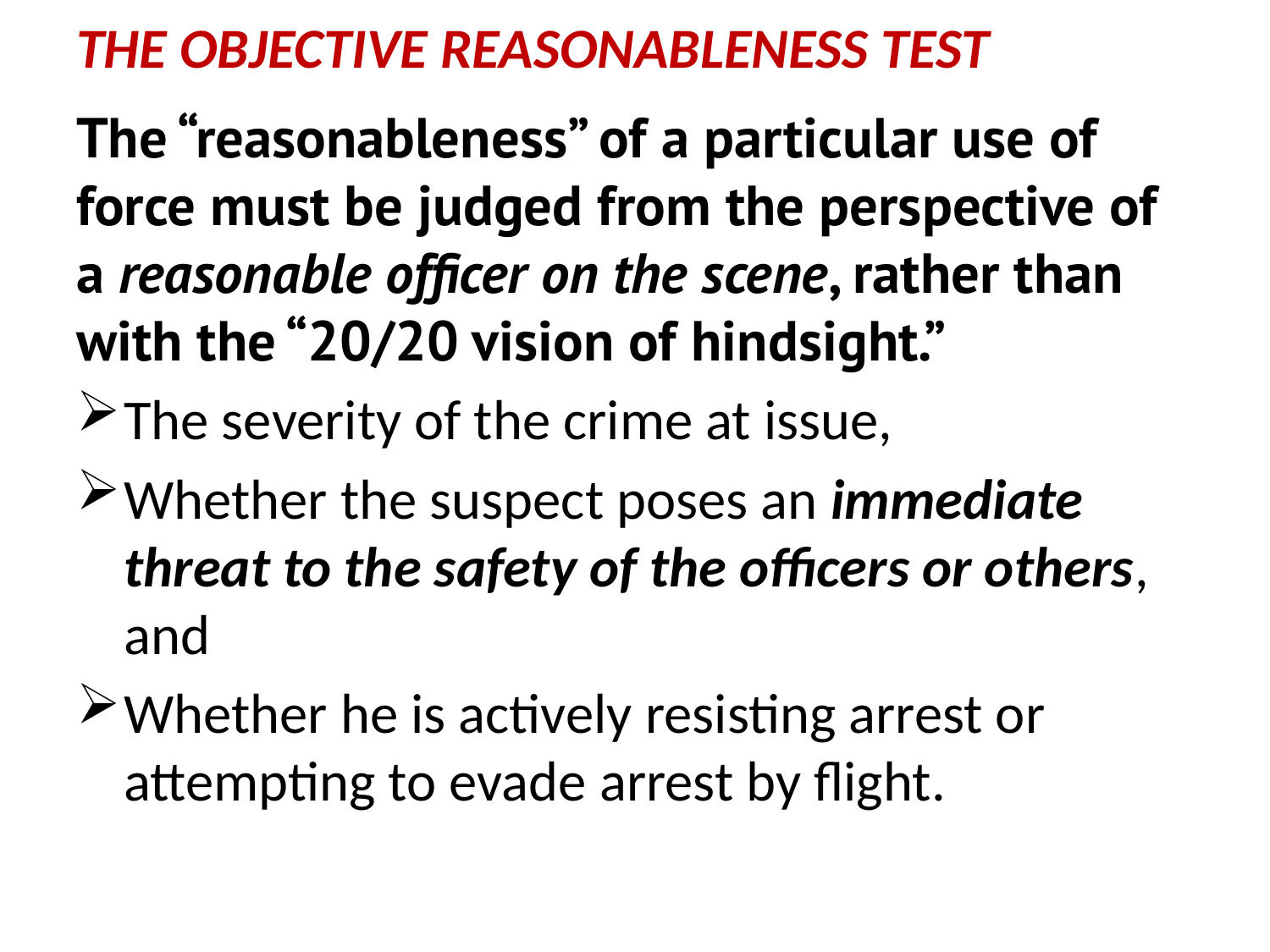

# THE OBJECTIVE REASONABLENESS TEST
The “reasonableness” of a particular use of force must be judged from the perspective of a reasonable officer on the scene, rather than with the “20/20 vision of hindsight.”
The severity of the crime at issue,
Whether the suspect poses an immediate threat to the safety of the officers or others, and
Whether he is actively resisting arrest or attempting to evade arrest by flight.